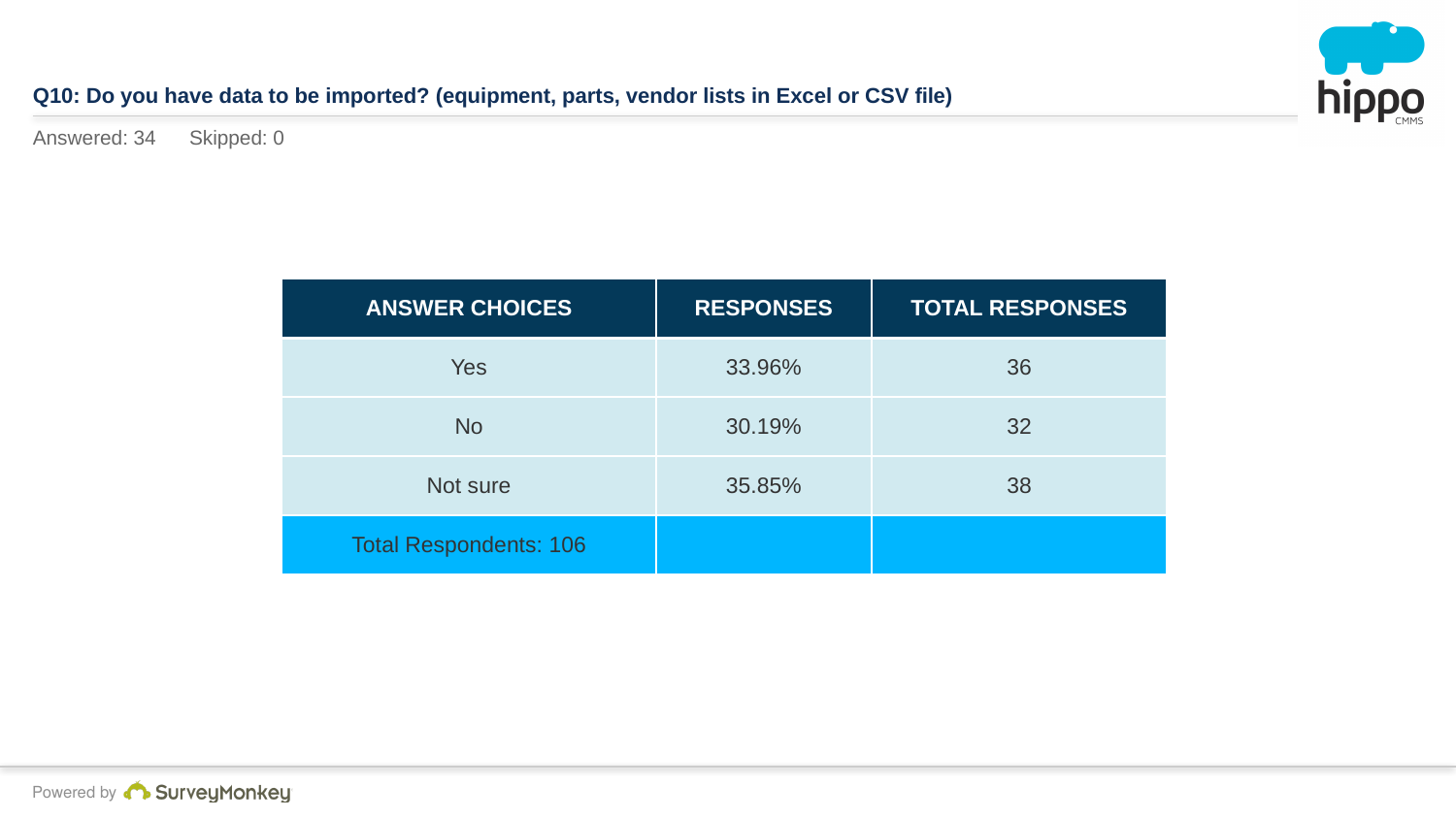

# Q10: Do you have data to be imported? (equipment, parts, vendor lists in Excel or CSV file)
Answered: 34      Skipped: 0
| ANSWER CHOICES | RESPONSES | TOTAL RESPONSES |
| --- | --- | --- |
| Yes | 33.96% | 36 |
| No | 30.19% | 32 |
| Not sure | 35.85% | 38 |
| Total Respondents: 106 |  |  |